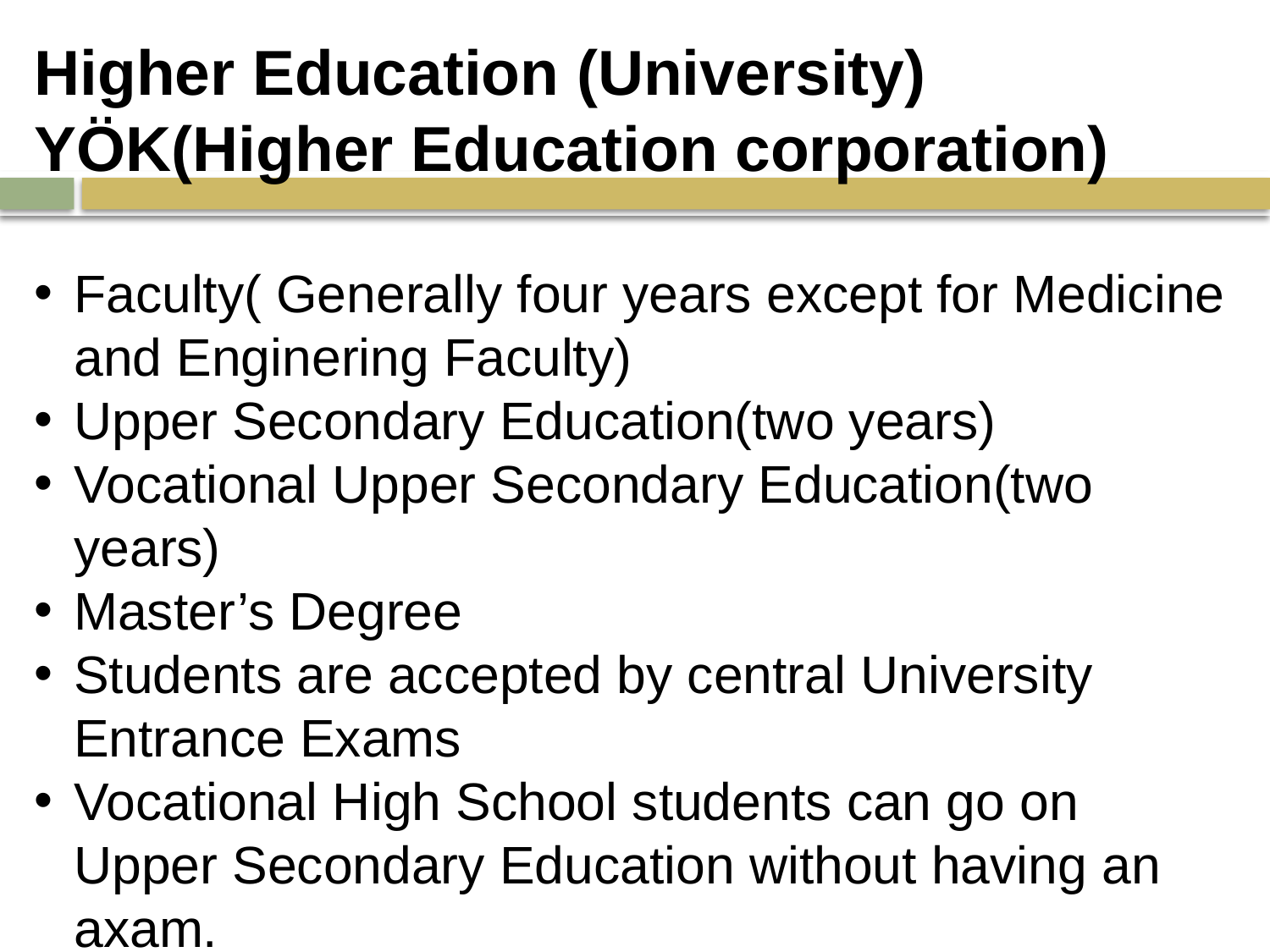

Higher Education (University)
YÖK(Higher Education corporation)

Faculty( Generally four years except for Medicine and Enginering Faculty)
Upper Secondary Education(two years)
Vocational Upper Secondary Education(two years)
Master’s Degree
Students are accepted by central University Entrance Exams
Vocational High School students can go on Upper Secondary Education without having an axam.